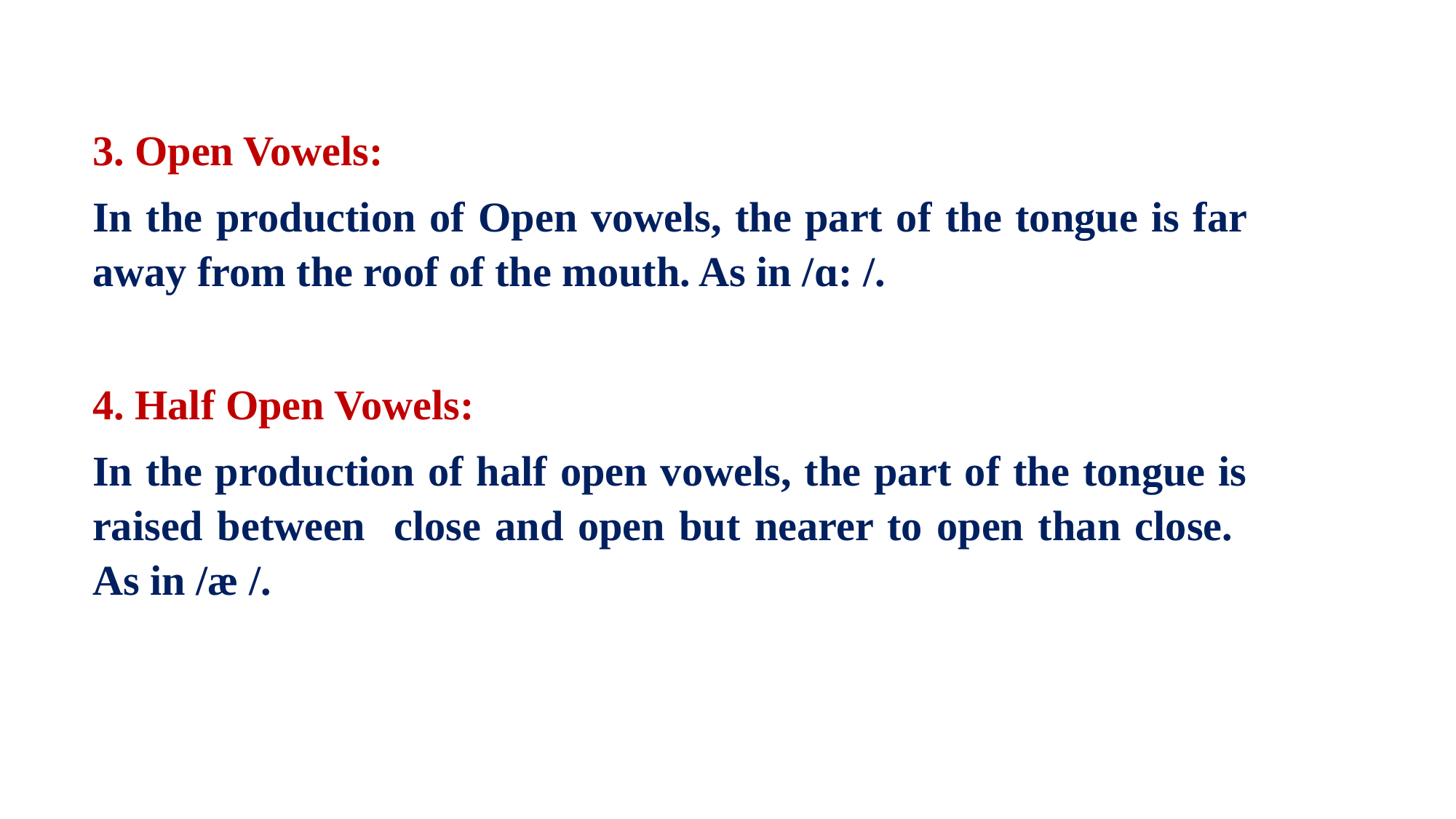

3. Open Vowels:
In the production of Open vowels, the part of the tongue is far away from the roof of the mouth. As in /ɑ: /.

4. Half Open Vowels:
In the production of half open vowels, the part of the tongue is raised between  close and open but nearer to open than close.  As in /æ /.